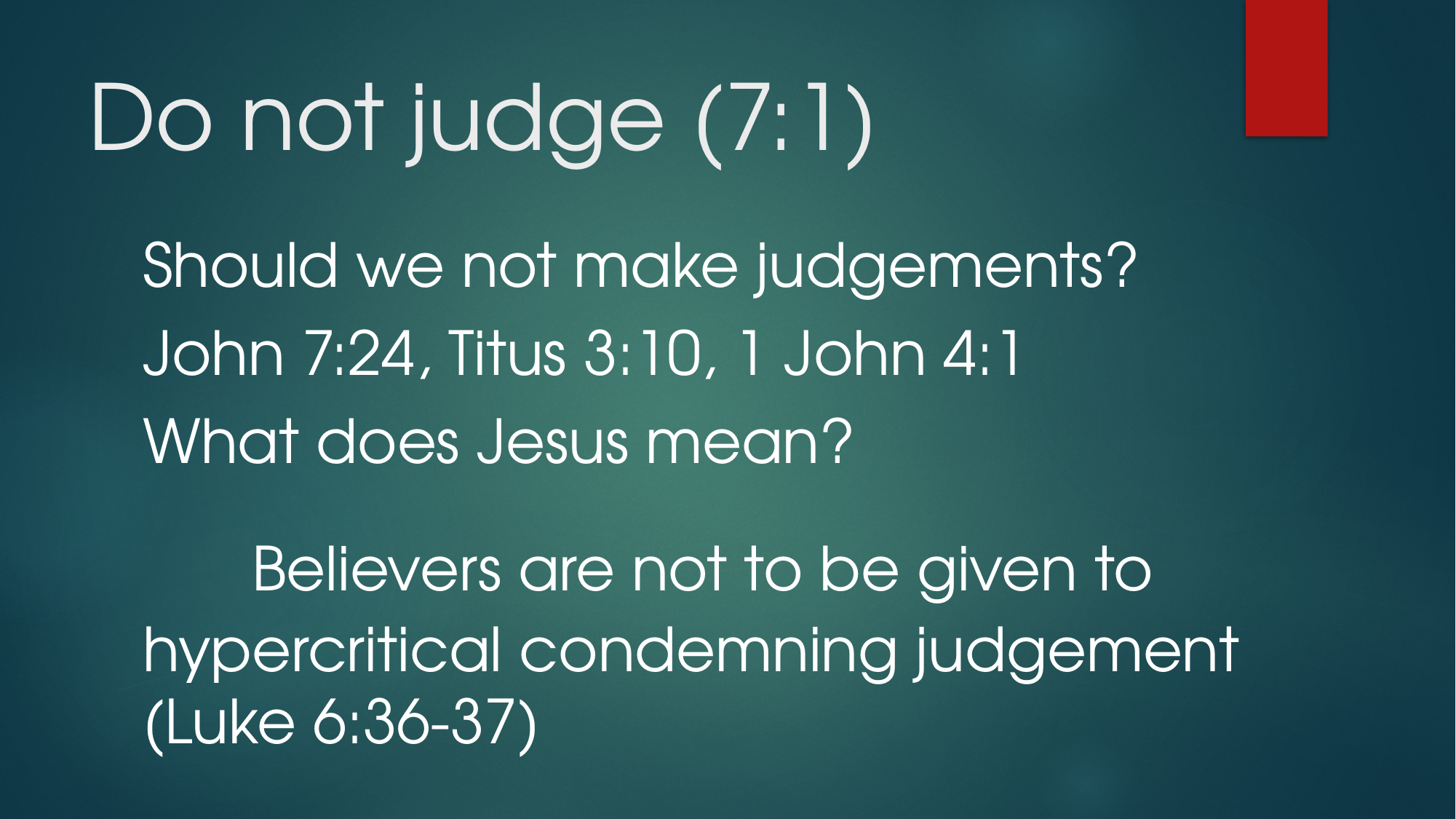

# Do not judge (7:1)
Should we not make judgements?
John 7:24, Titus 3:10, 1 John 4:1
What does Jesus mean?
	Believers are not to be given to hypercritical condemning judgement (Luke 6:36-37)